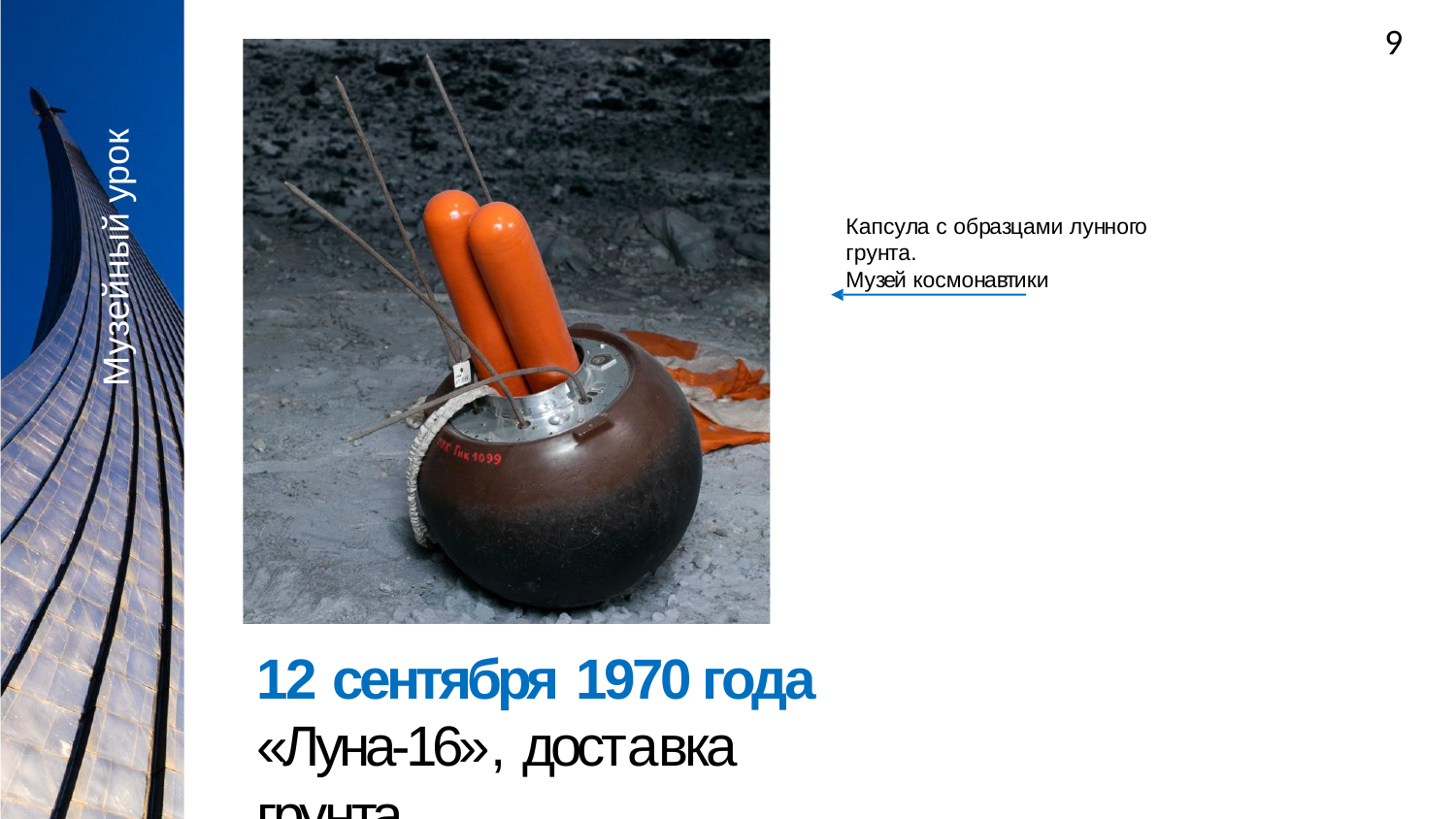

9

Музейный урок
Капсула с образцами лунного грунта.
Музей космонавтики

12 сентября 1970 года
«Луна-16», доставка грунта